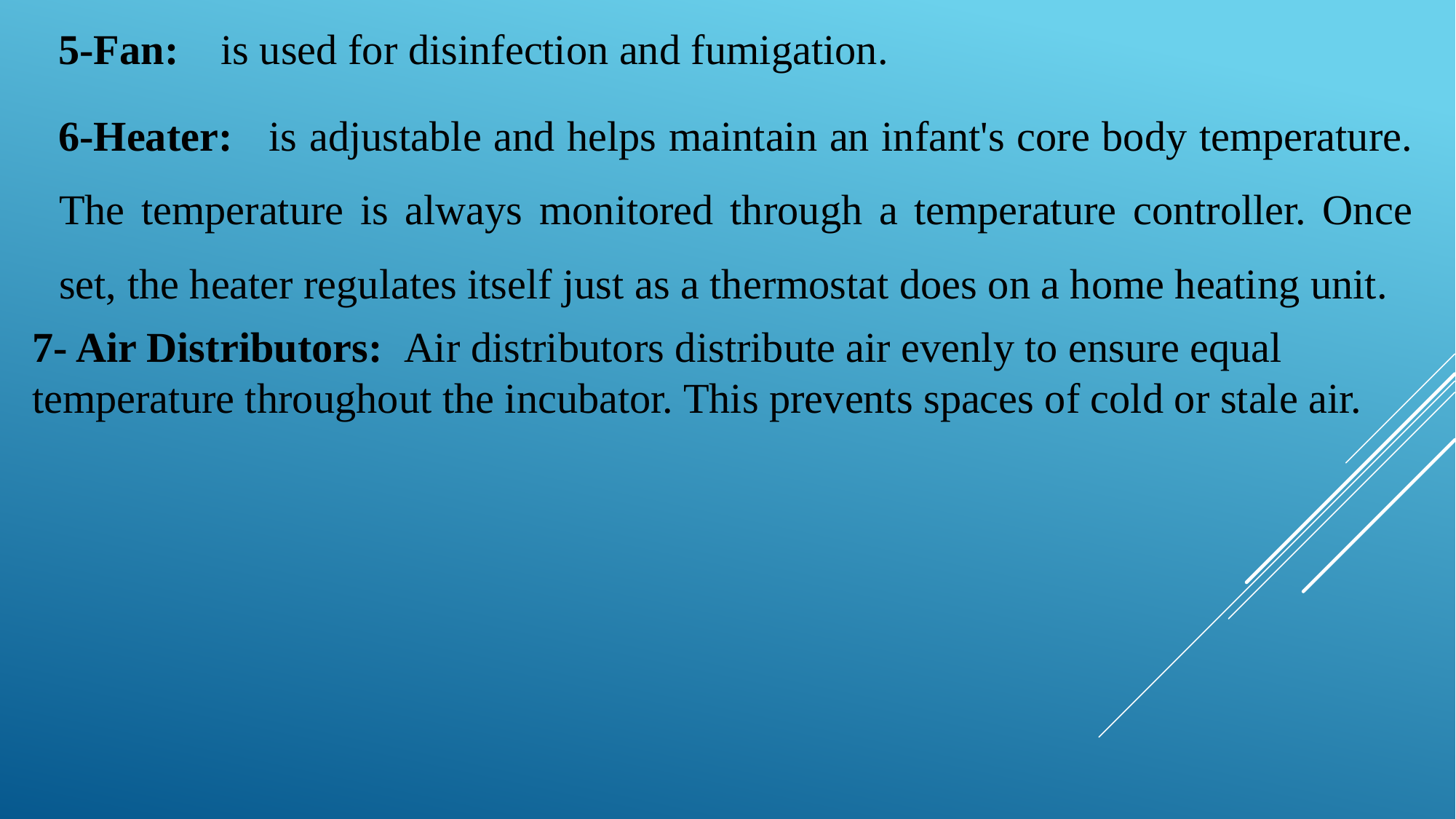

5-Fan:    is used for disinfection and fumigation.
6-Heater:   is adjustable and helps maintain an infant's core body temperature. The temperature is always monitored through a temperature controller. Once set, the heater regulates itself just as a thermostat does on a home heating unit.
7- Air Distributors:  Air distributors distribute air evenly to ensure equal temperature throughout the incubator. This prevents spaces of cold or stale air.